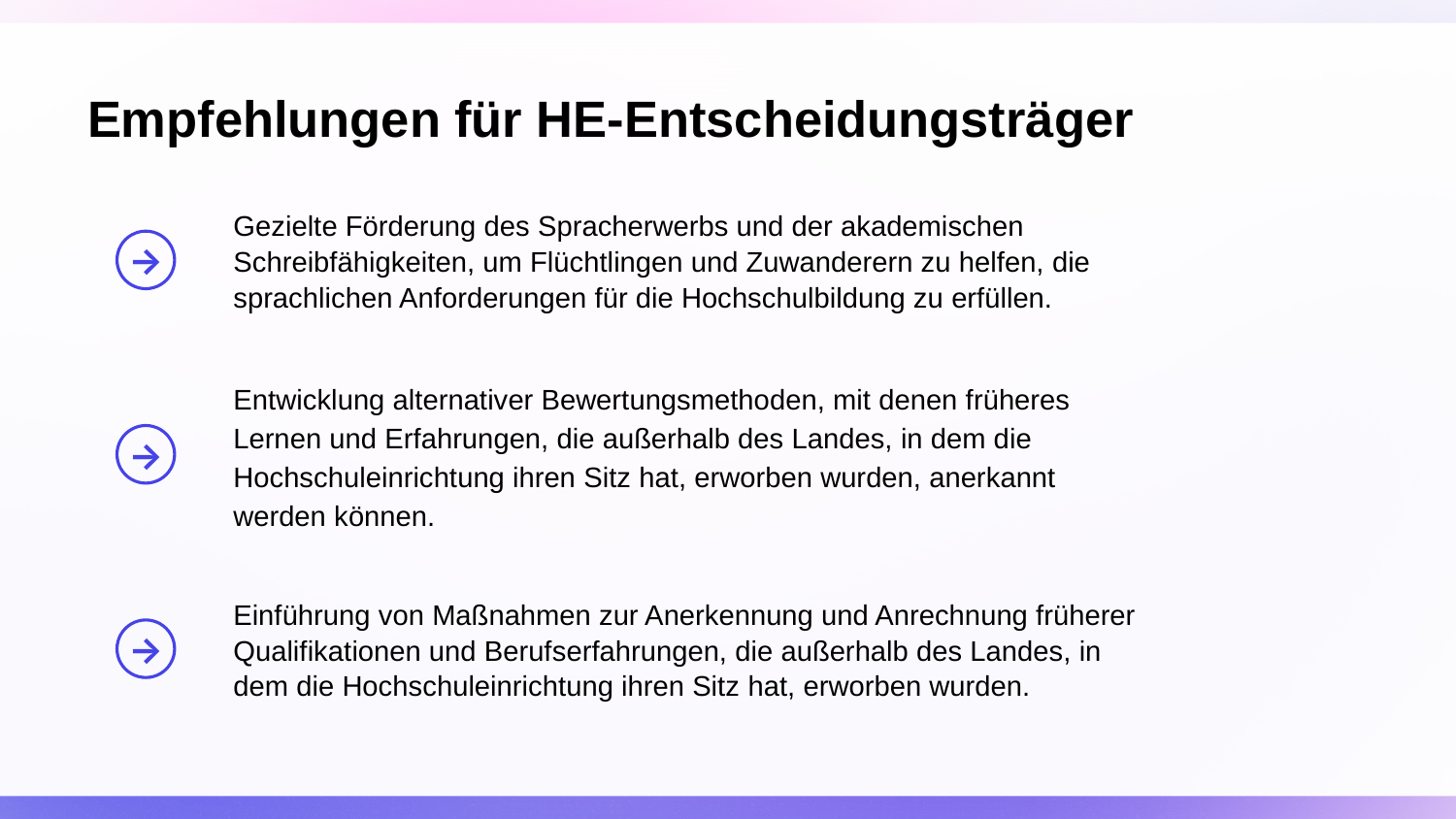

# Empfehlungen für HE-Entscheidungsträger
Gezielte Förderung des Spracherwerbs und der akademischen Schreibfähigkeiten, um Flüchtlingen und Zuwanderern zu helfen, die sprachlichen Anforderungen für die Hochschulbildung zu erfüllen.
Entwicklung alternativer Bewertungsmethoden, mit denen früheres Lernen und Erfahrungen, die außerhalb des Landes, in dem die Hochschuleinrichtung ihren Sitz hat, erworben wurden, anerkannt werden können.
Einführung von Maßnahmen zur Anerkennung und Anrechnung früherer Qualifikationen und Berufserfahrungen, die außerhalb des Landes, in dem die Hochschuleinrichtung ihren Sitz hat, erworben wurden.